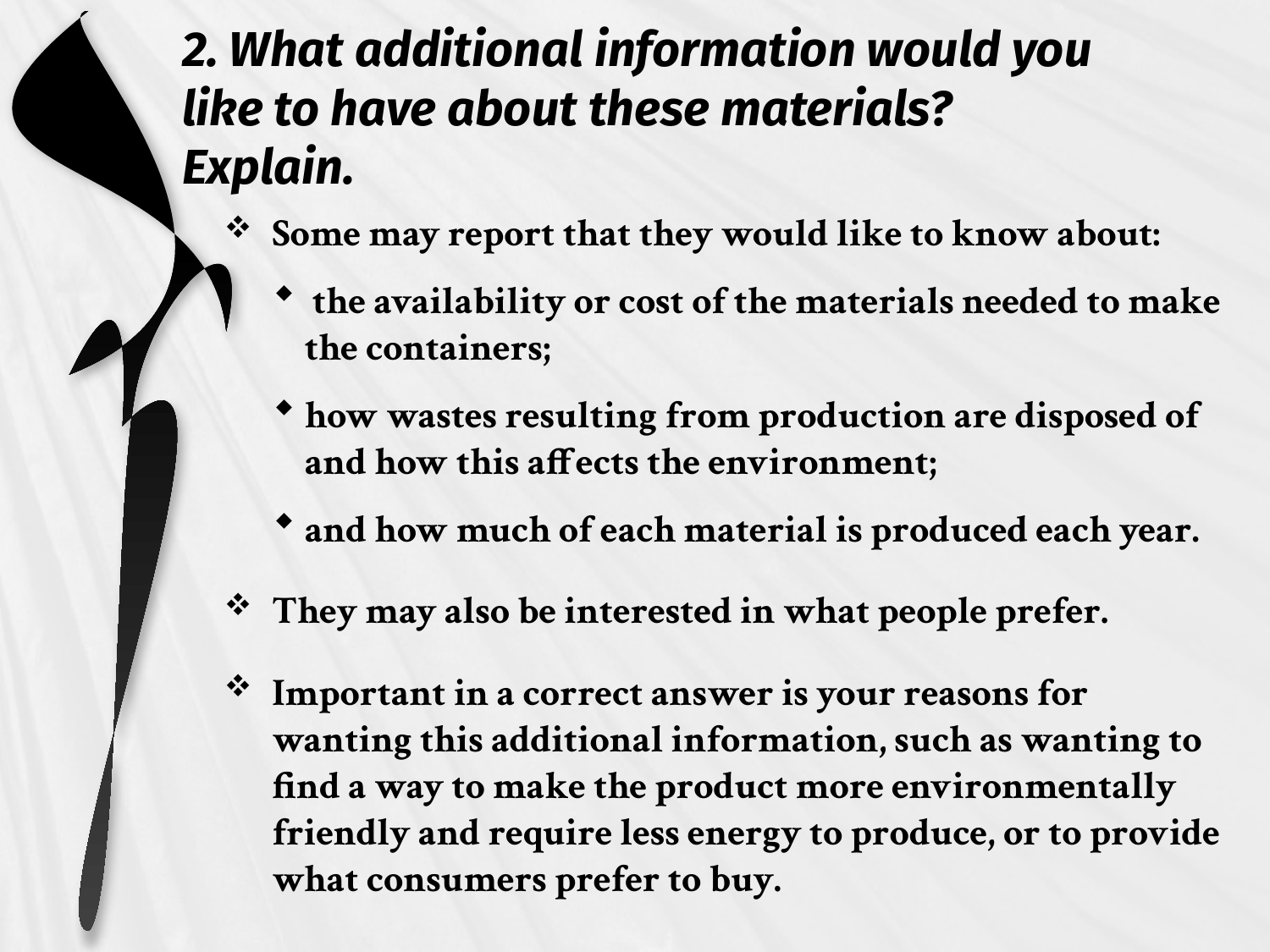

# 2. What additional information would you like to have about these materials? Explain.
Some may report that they would like to know about:
 the availability or cost of the materials needed to make the containers;
how wastes resulting from production are disposed of and how this affects the environment;
and how much of each material is produced each year.
They may also be interested in what people prefer.
Important in a correct answer is your reasons for wanting this additional information, such as wanting to find a way to make the product more environmentally friendly and require less energy to produce, or to provide what consumers prefer to buy.